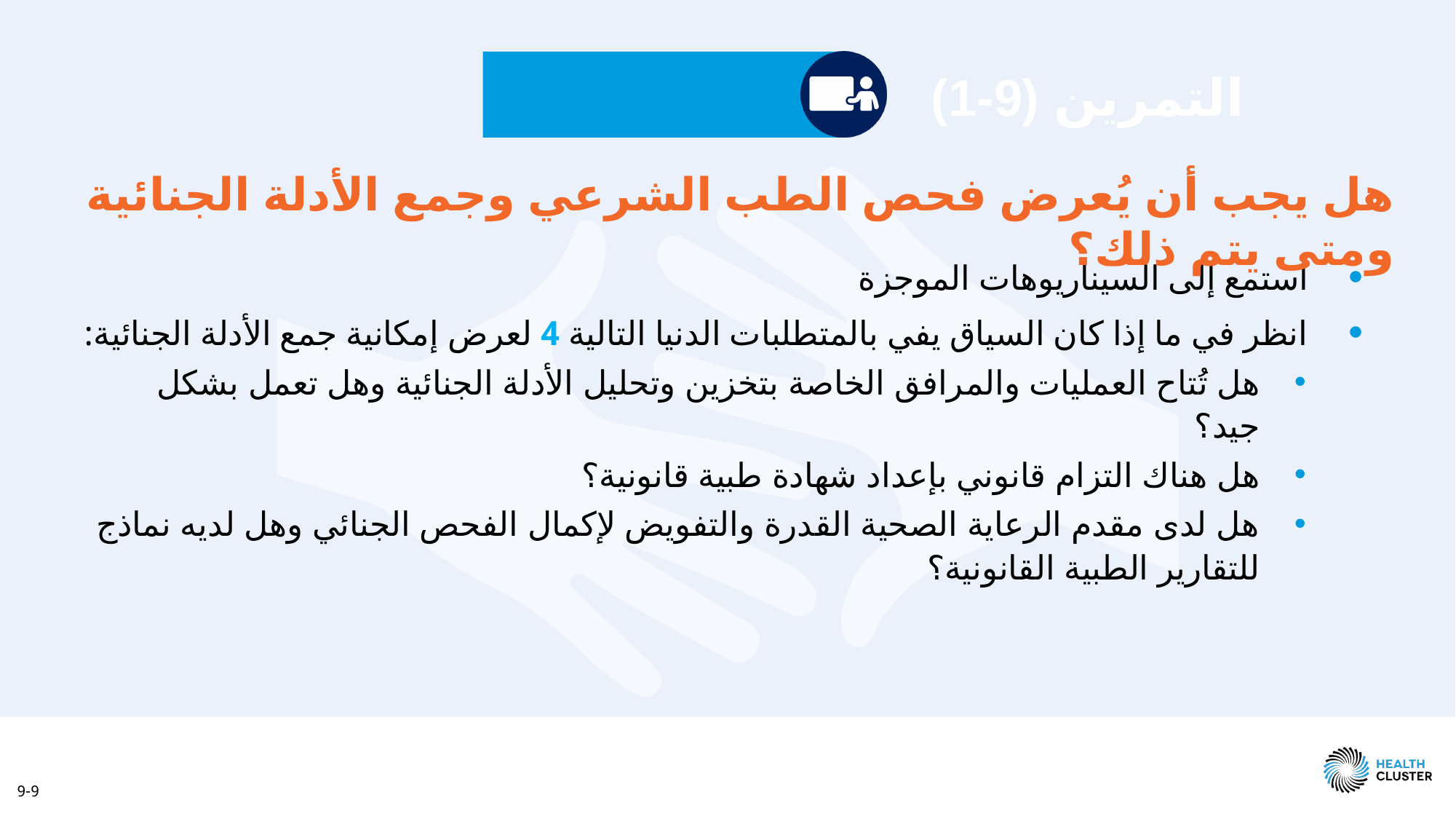

التمرين (9-1)
# هل يجب أن يُعرض فحص الطب الشرعي وجمع الأدلة الجنائية ومتى يتم ذلك؟
استمع إلى السيناريوهات الموجزة
انظر في ما إذا كان السياق يفي بالمتطلبات الدنيا التالية 4 لعرض إمكانية جمع الأدلة الجنائية:
هل تُتاح العمليات والمرافق الخاصة بتخزين وتحليل الأدلة الجنائية وهل تعمل بشكل جيد؟
هل هناك التزام قانوني بإعداد شهادة طبية قانونية؟
هل لدى مقدم الرعاية الصحية القدرة والتفويض لإكمال الفحص الجنائي وهل لديه نماذج للتقارير الطبية القانونية؟

9-9